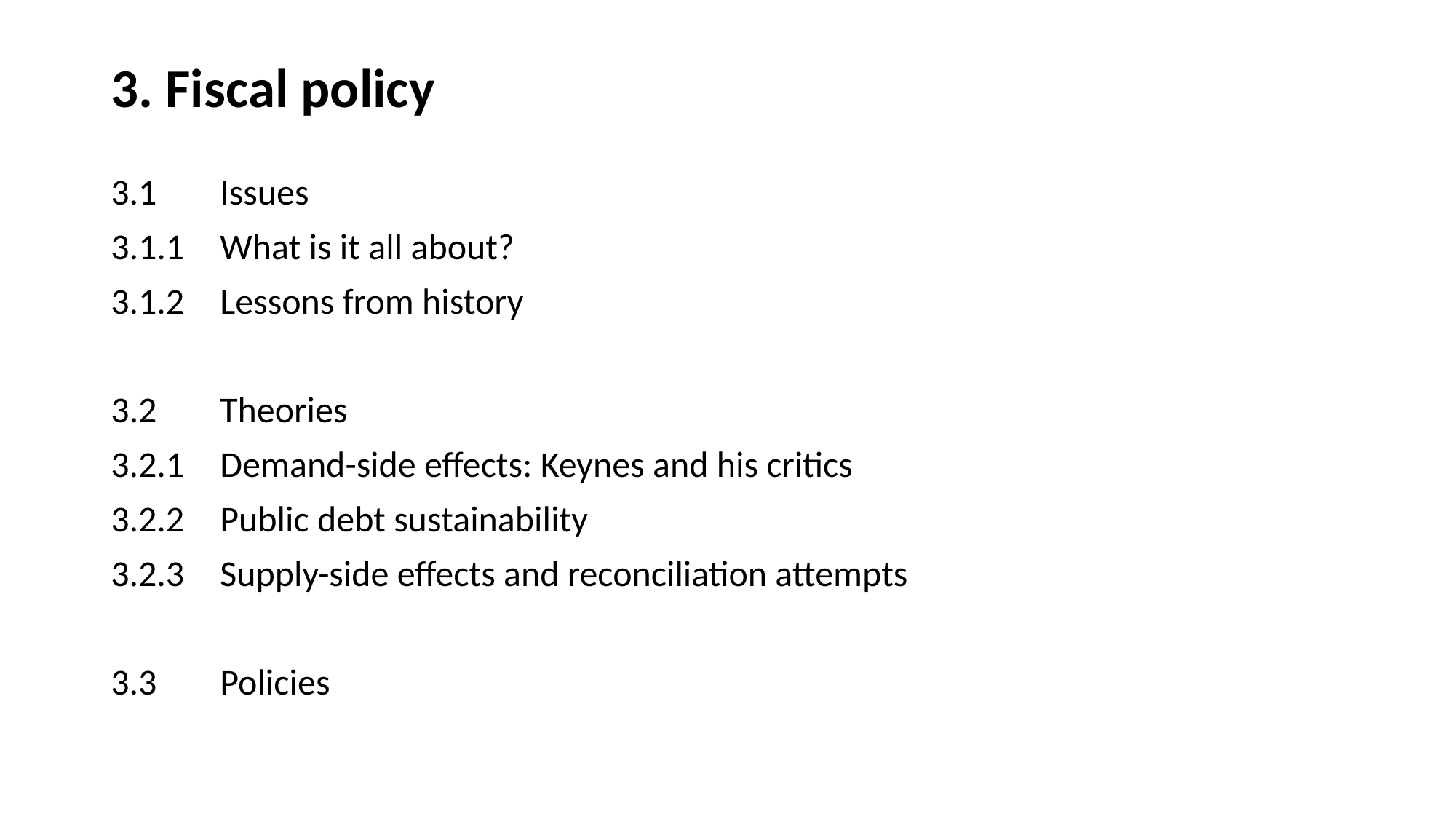

# 3. Fiscal policy
3.1	Issues
3.1.1	What is it all about?
3.1.2	Lessons from history

3.2	Theories
3.2.1	Demand-side effects: Keynes and his critics
3.2.2	Public debt sustainability
3.2.3	Supply-side effects and reconciliation attempts

3.3 	Policies